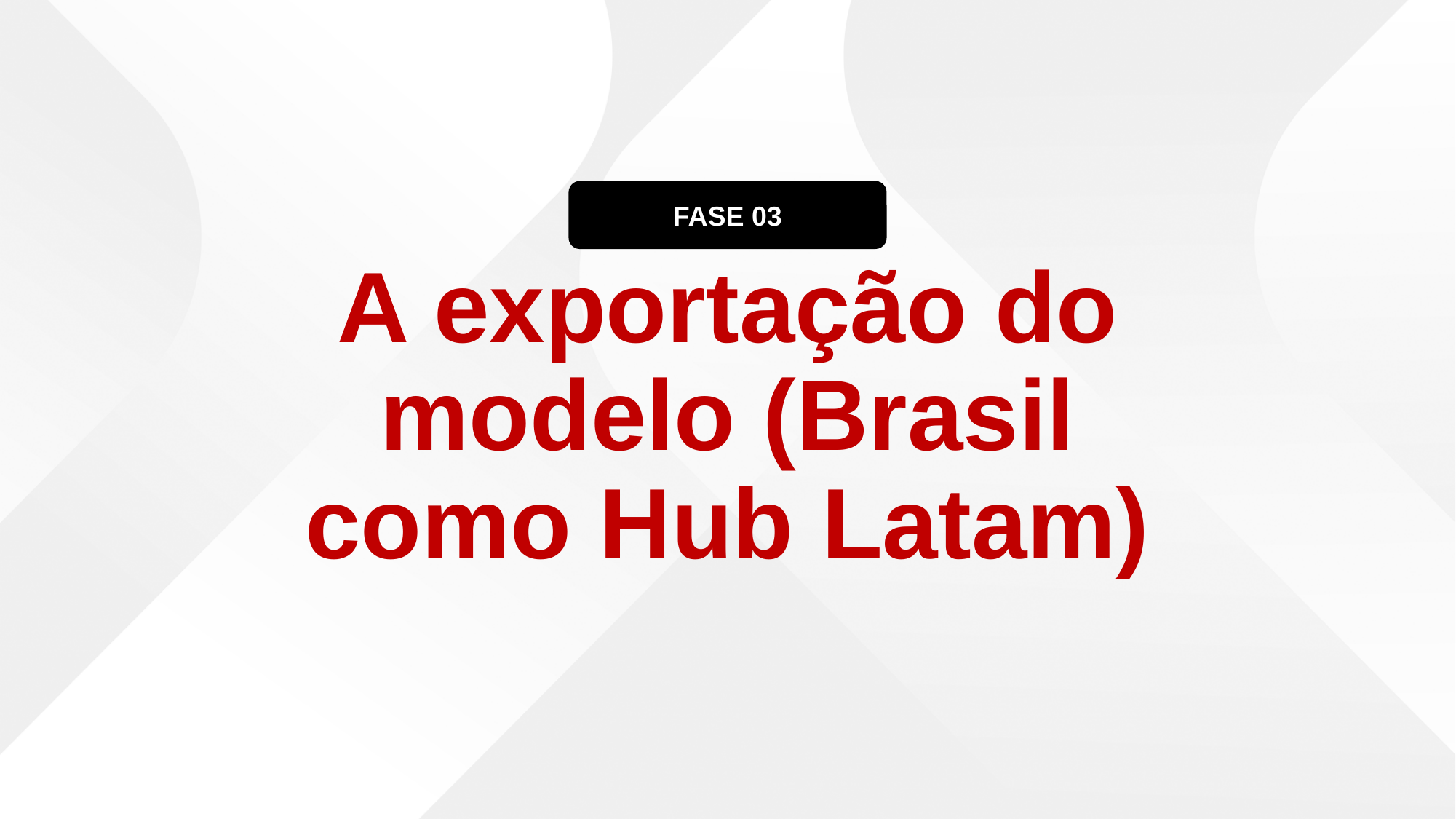

FASE 03
# A exportação do modelo (Brasil como Hub Latam)